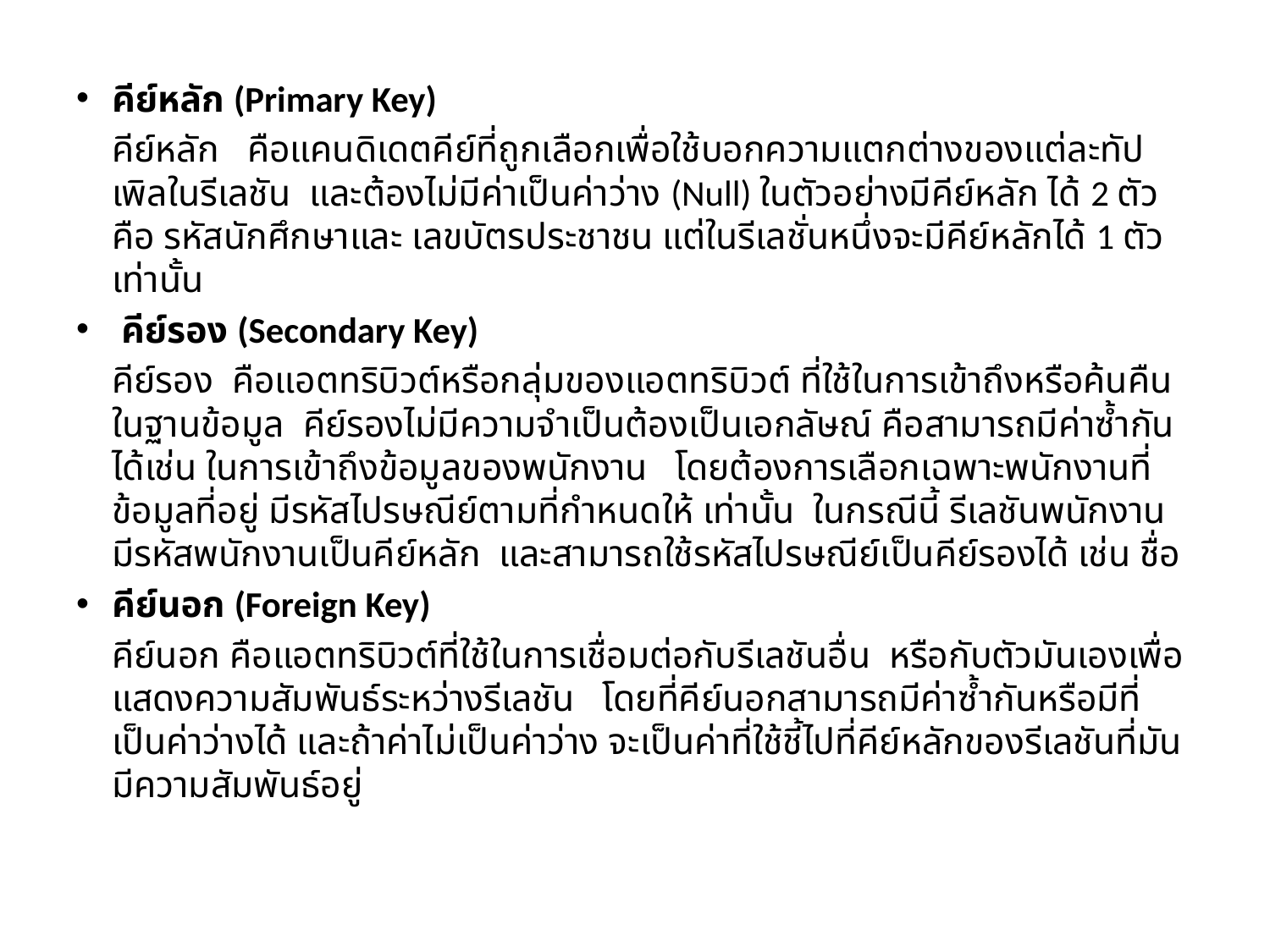

คีย์หลัก (Primary Key)
		คีย์หลัก   คือแคนดิเดตคีย์ที่ถูกเลือกเพื่อใช้บอกความแตกต่างของแต่ละทัปเพิลในรีเลชัน  และต้องไม่มีค่าเป็นค่าว่าง (Null) ในตัวอย่างมีคีย์หลัก ได้ 2 ตัวคือ รหัสนักศึกษาและ เลขบัตรประชาชน แต่ในรีเลชั่นหนึ่งจะมีคีย์หลักได้ 1 ตัวเท่านั้น
 คีย์รอง (Secondary Key)
		คีย์รอง  คือแอตทริบิวต์หรือกลุ่มของแอตทริบิวต์ ที่ใช้ในการเข้าถึงหรือค้นคืนในฐานข้อมูล  คีย์รองไม่มีความจำเป็นต้องเป็นเอกลัษณ์ คือสามารถมีค่าซ้ำกันได้เช่น ในการเข้าถึงข้อมูลของพนักงาน   โดยต้องการเลือกเฉพาะพนักงานที่ข้อมูลที่อยู่ มีรหัสไปรษณีย์ตามที่กำหนดให้ เท่านั้น  ในกรณีนี้ รีเลชันพนักงาน มีรหัสพนักงานเป็นคีย์หลัก  และสามารถใช้รหัสไปรษณีย์เป็นคีย์รองได้ เช่น ชื่อ
คีย์นอก (Foreign Key)
		คีย์นอก คือแอตทริบิวต์ที่ใช้ในการเชื่อมต่อกับรีเลชันอื่น  หรือกับตัวมันเองเพื่อแสดงความสัมพันธ์ระหว่างรีเลชัน   โดยที่คีย์นอกสามารถมีค่าซ้ำกันหรือมีที่เป็นค่าว่างได้ และถ้าค่าไม่เป็นค่าว่าง จะเป็นค่าที่ใช้ชี้ไปที่คีย์หลักของรีเลชันที่มันมีความสัมพันธ์อยู่